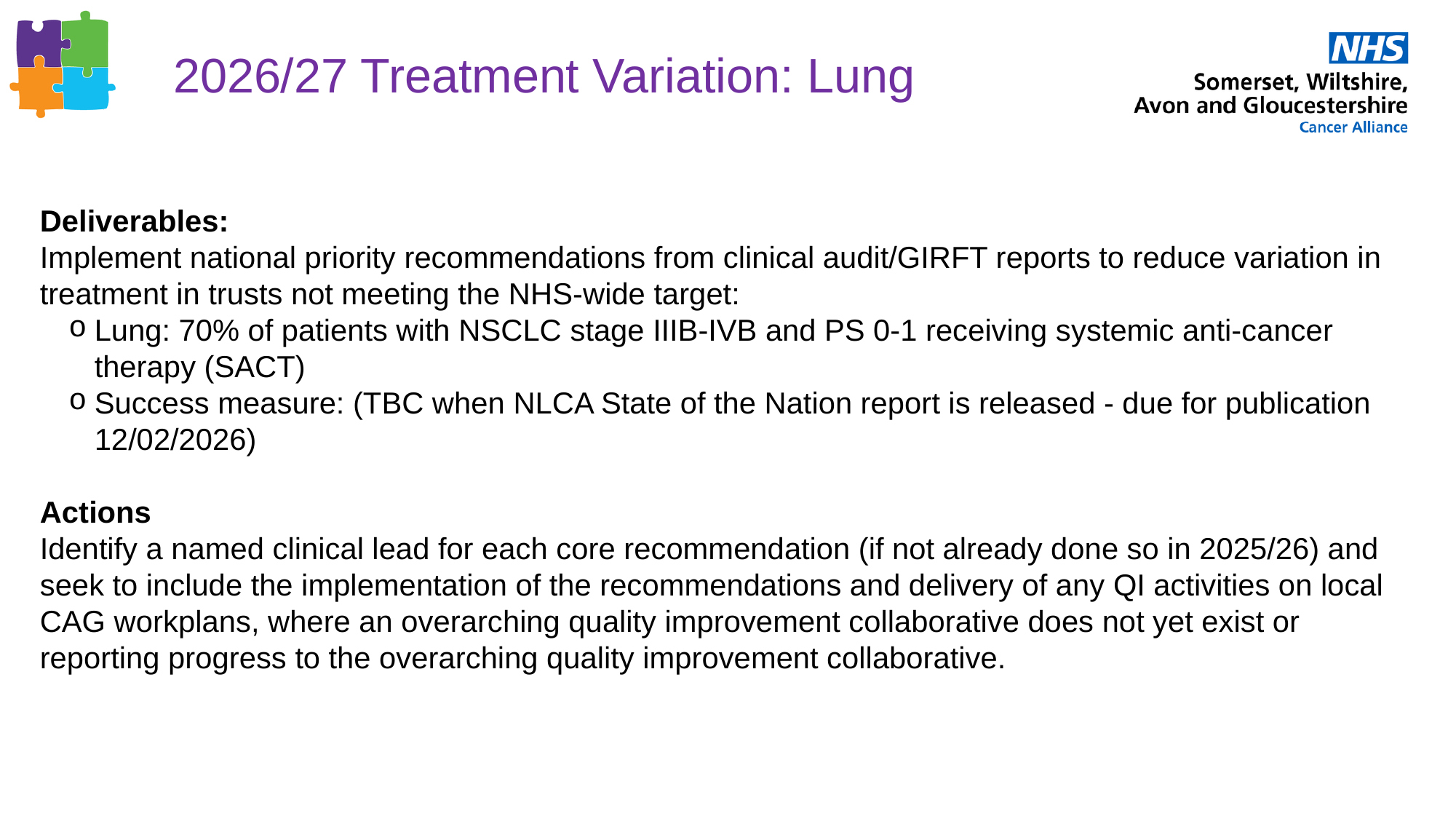

2026/27 Treatment Variation: Lung
Deliverables:
Implement national priority recommendations from clinical audit/GIRFT reports to reduce variation in treatment in trusts not meeting the NHS-wide target:
Lung: 70% of patients with NSCLC stage IIIB-IVB and PS 0-1 receiving systemic anti-cancer therapy (SACT)
Success measure: (TBC when NLCA State of the Nation report is released - due for publication 12/02/2026)

Actions
Identify a named clinical lead for each core recommendation (if not already done so in 2025/26) and seek to include the implementation of the recommendations and delivery of any QI activities on local
CAG workplans, where an overarching quality improvement collaborative does not yet exist or reporting progress to the overarching quality improvement collaborative.